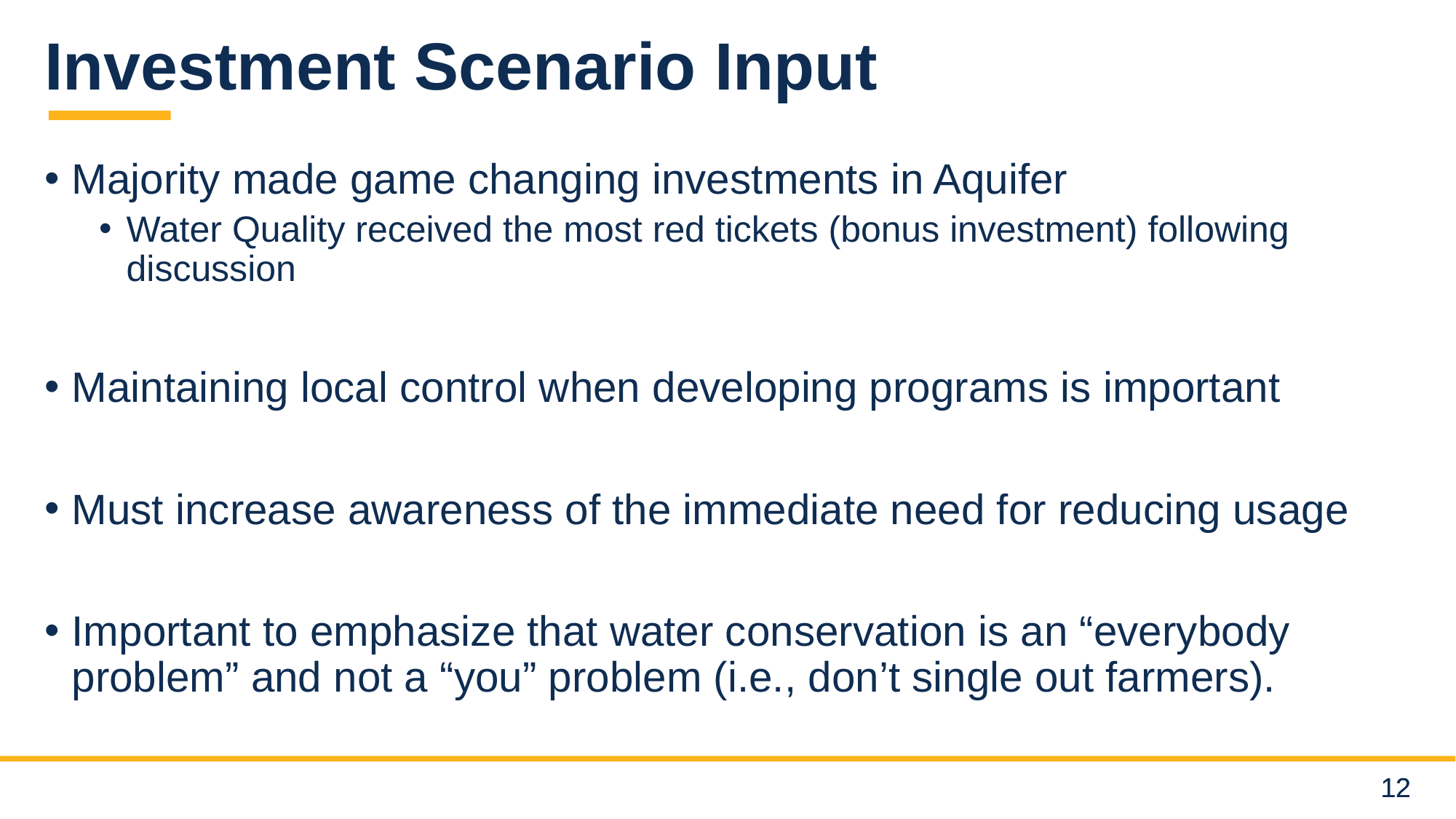

# Investment Scenario Input
Majority made game changing investments in Aquifer
Water Quality received the most red tickets (bonus investment) following discussion

Maintaining local control when developing programs is important

Must increase awareness of the immediate need for reducing usage

Important to emphasize that water conservation is an “everybody problem” and not a “you” problem (i.e., don’t single out farmers).